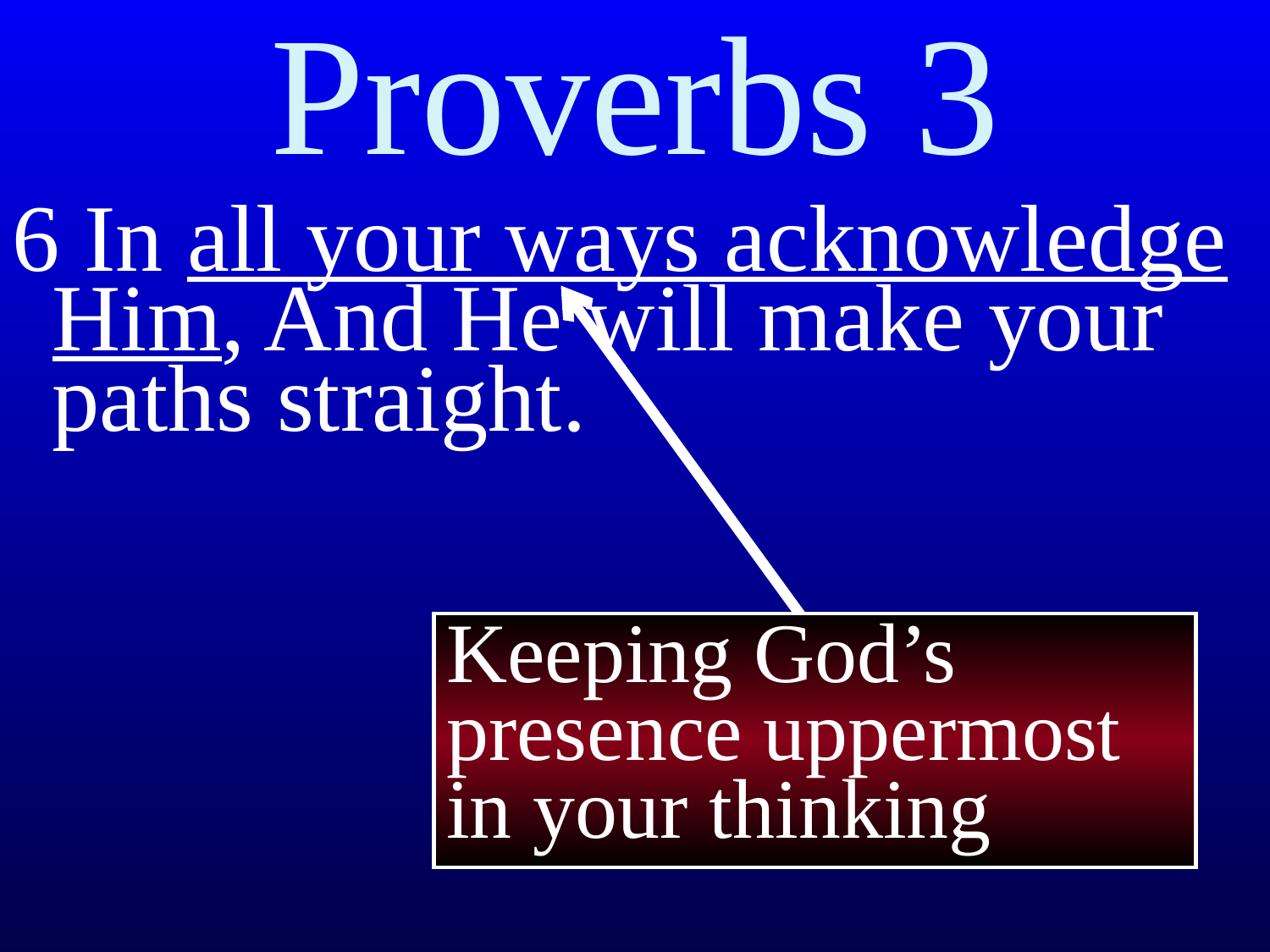

Proverbs 3
6 In all your ways acknowledge Him, And He will make your paths straight.
Keeping God’s presence uppermost in your thinking